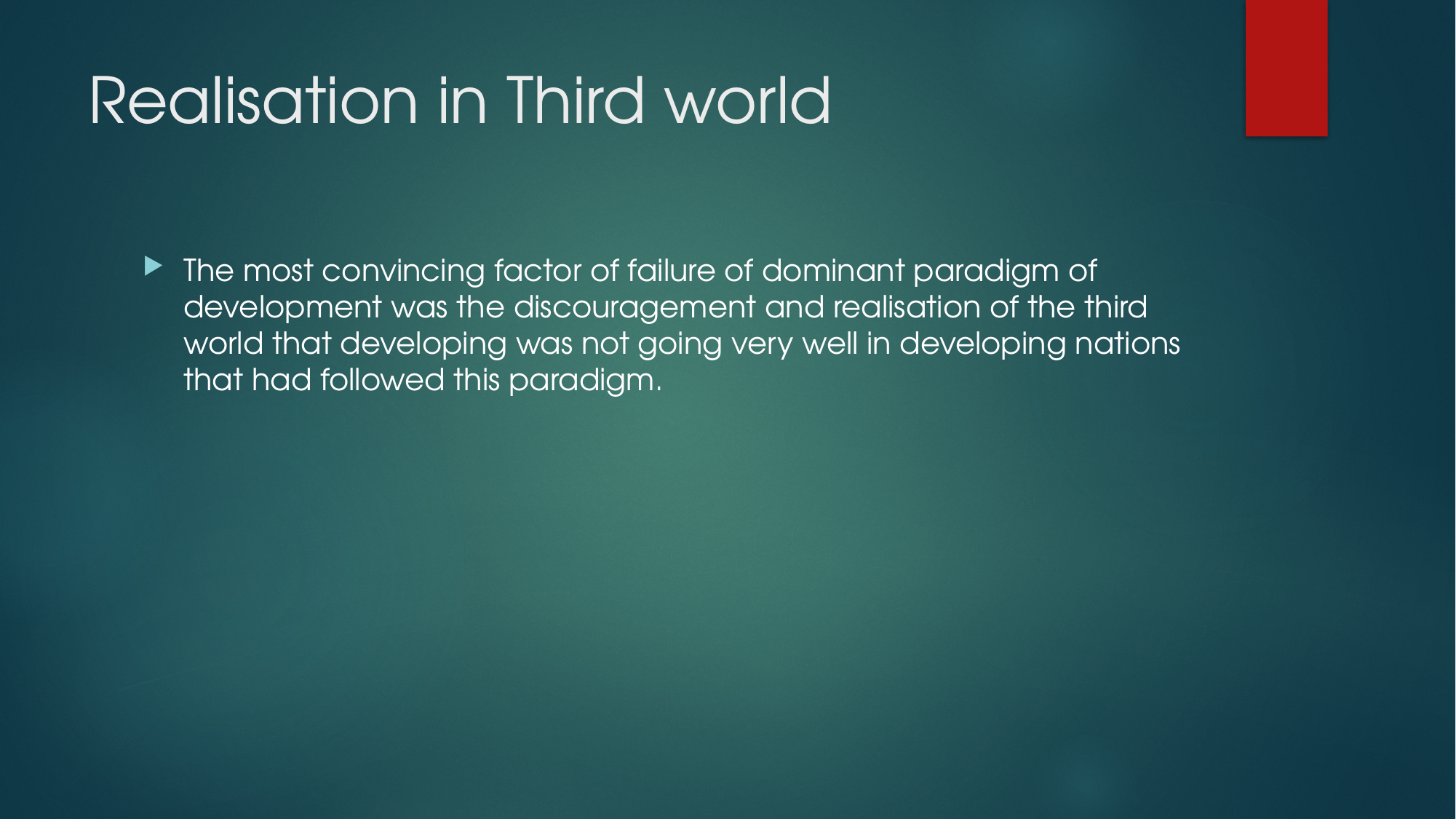

# Realisation in Third world
The most convincing factor of failure of dominant paradigm of development was the discouragement and realisation of the third world that developing was not going very well in developing nations that had followed this paradigm.